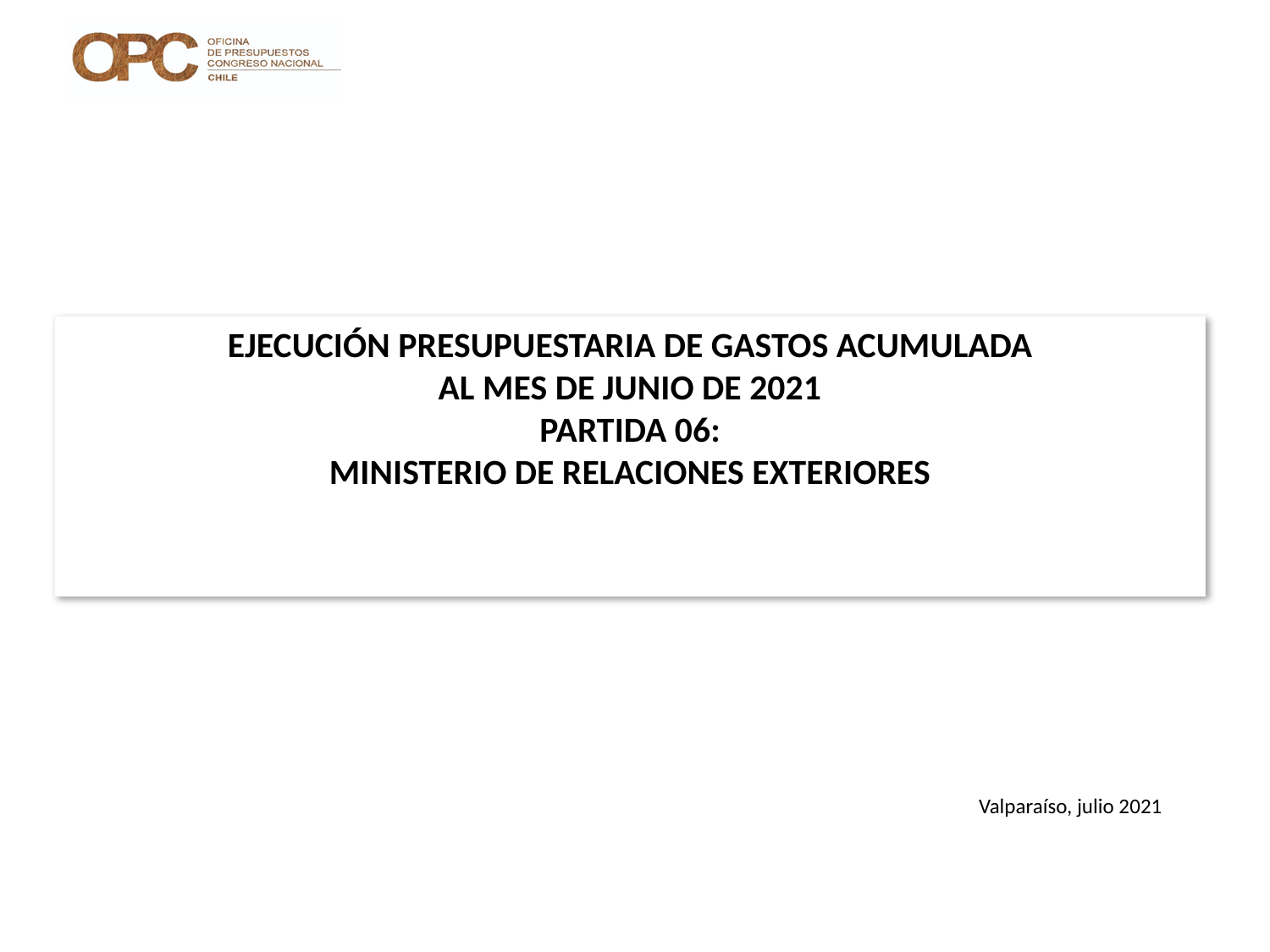

# EJECUCIÓN PRESUPUESTARIA DE GASTOS ACUMULADA AL MES DE JUNIO DE 2021 PARTIDA 06: MINISTERIO DE RELACIONES EXTERIORES
Valparaíso, julio 2021